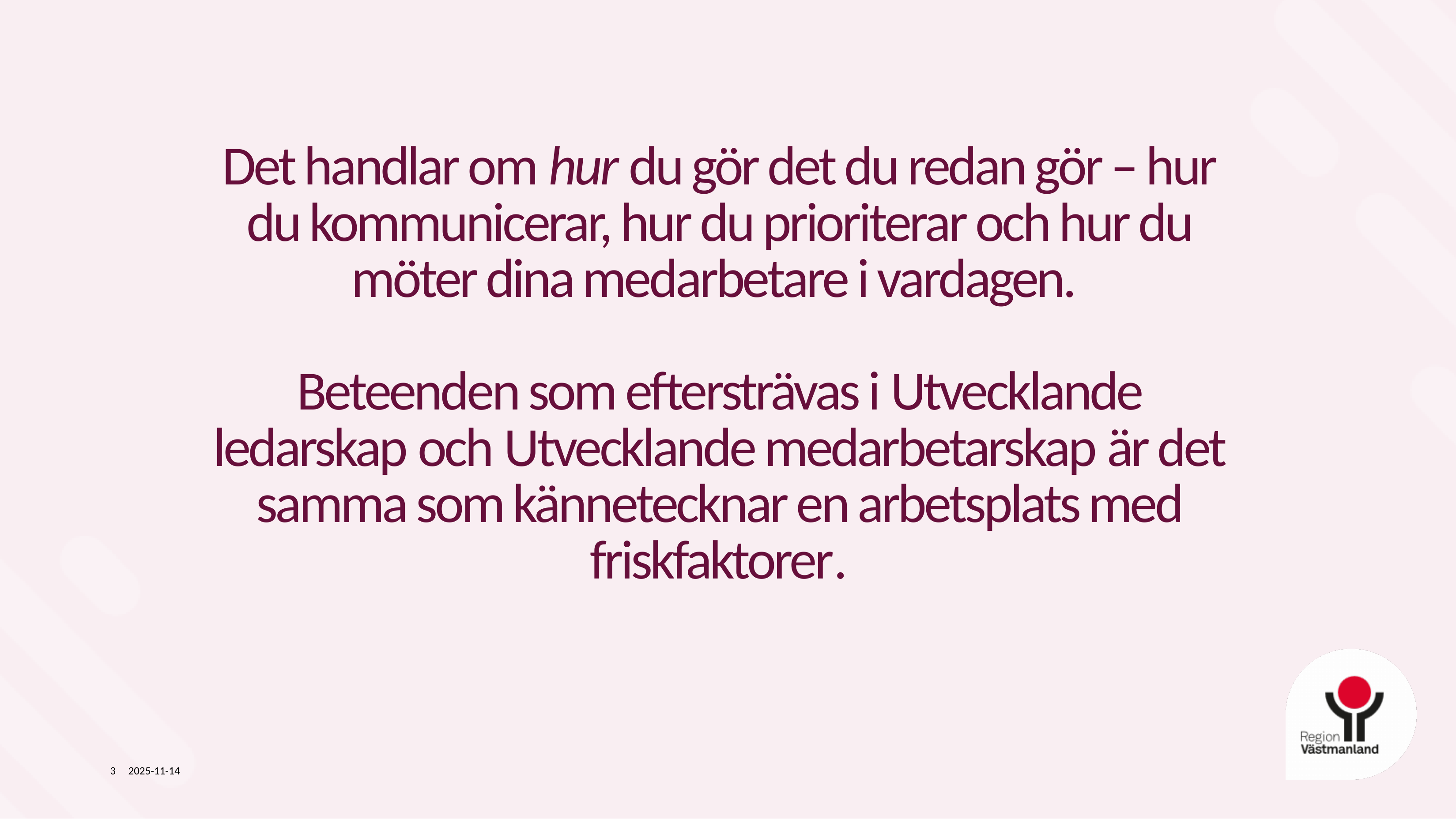

# Det handlar om hur du gör det du redan gör – hur du kommunicerar, hur du prioriterar och hur du möter dina medarbetare i vardagen. ​ ​ Beteenden som eftersträvas i Utvecklande ledarskap och Utvecklande medarbetarskap är det samma som kännetecknar en arbetsplats med friskfaktorer.
3
2025-11-14